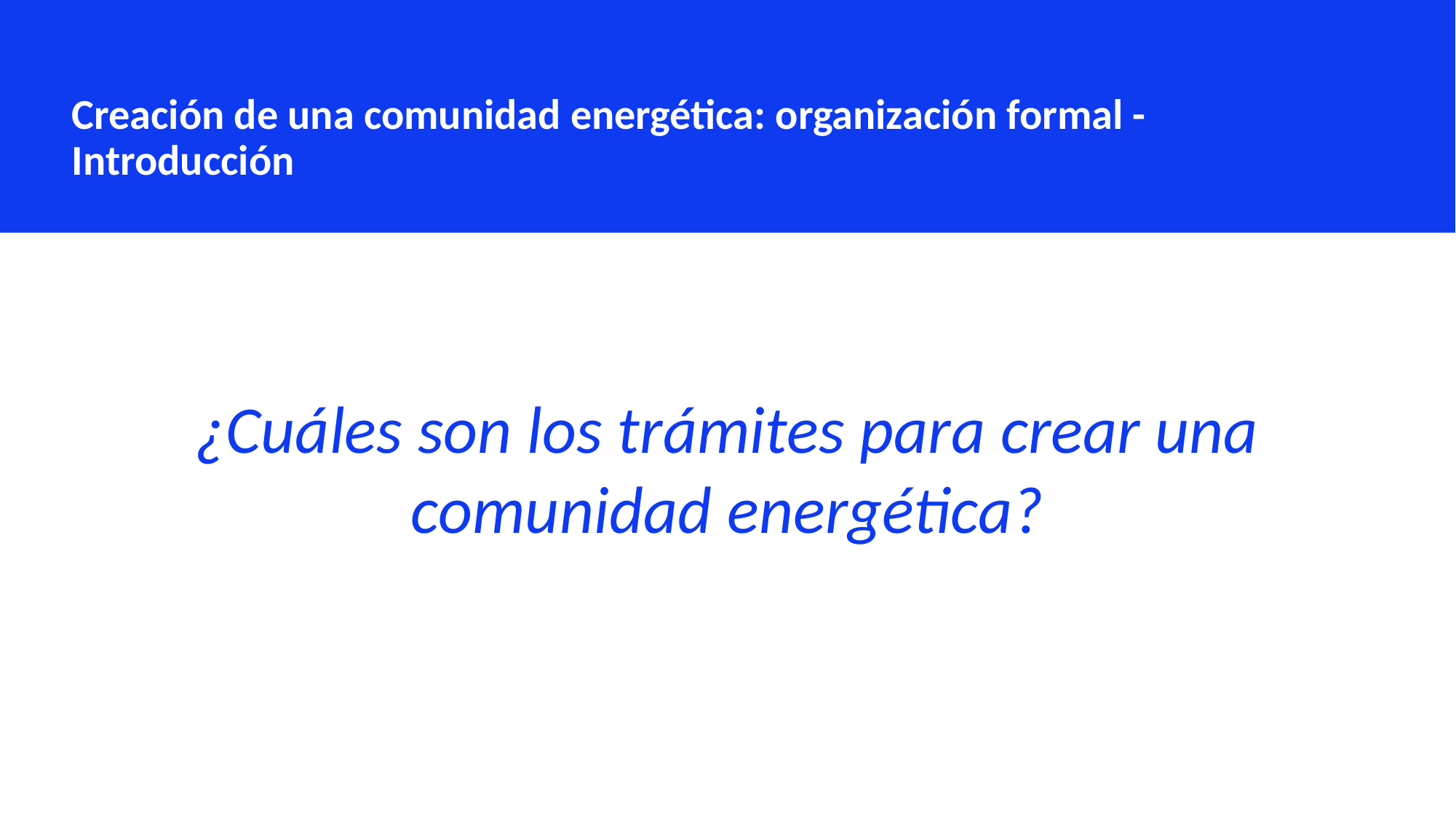

Creación de una comunidad energética: organización formal - Introducción

¿Cuáles son los trámites para crear una comunidad energética?